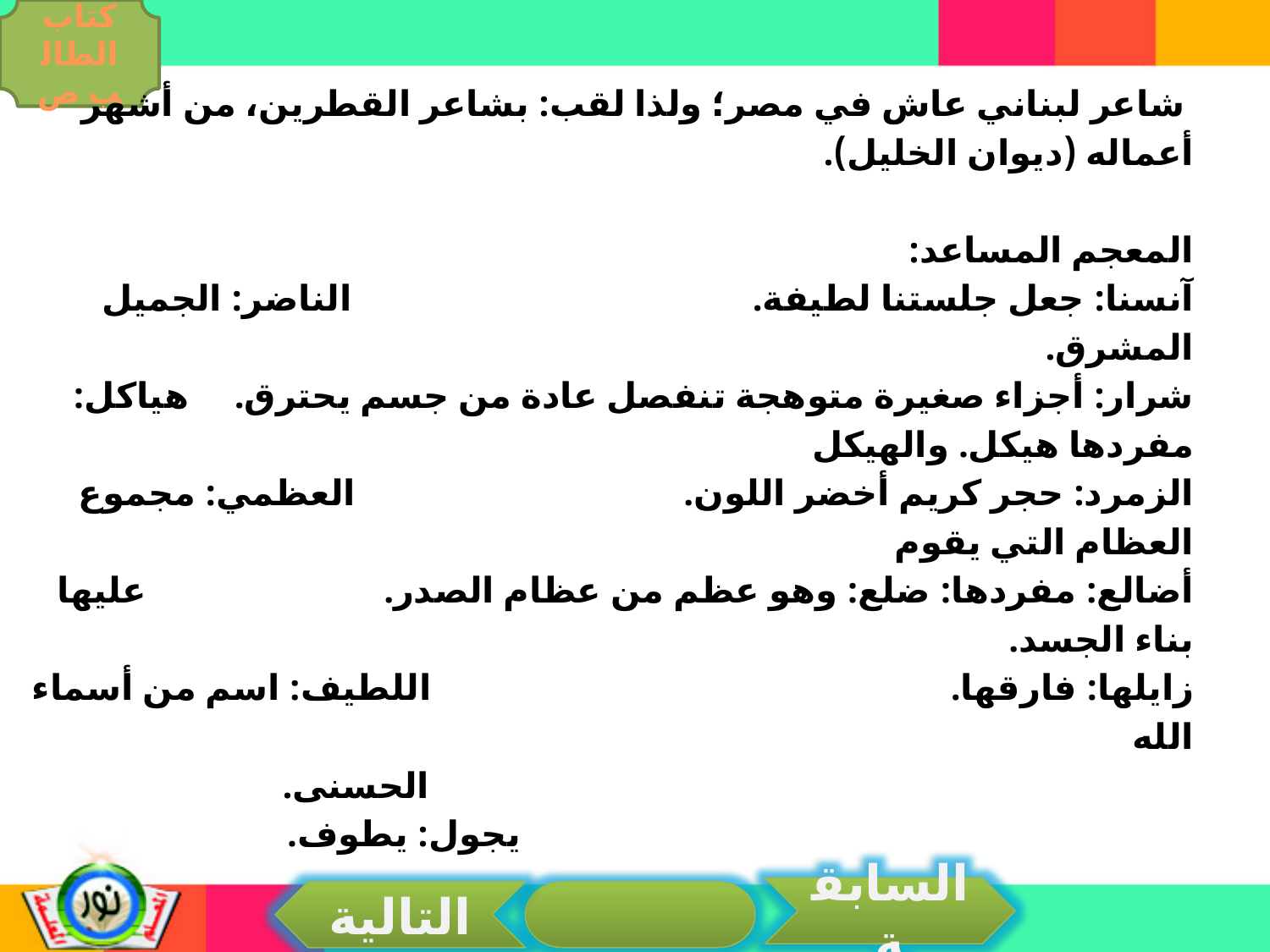

كتاب الطالب ص
 شاعر لبناني عاش في مصر؛ ولذا لقب: بشاعر القطرين، من أشهر أعماله (ديوان الخليل).

المعجم المساعد:
آنسنا: جعل جلستنا لطيفة.                                            الناضر: الجميل المشرق.
شرار: أجزاء صغيرة متوهجة تنفصل عادة من جسم يحترق.     هياكل: مفردها هيكل. والهيكل
الزمرد: حجر كريم أخضر اللون.                                    العظمي: مجموع العظام التي يقوم
أضالع: مفردها: ضلع: وهو عظم من عظام الصدر.                          عليها بناء الجسد.
زايلها: فارقها.                                                         اللطيف: اسم من أسماء الله
                                                                                    الحسنى.
                                                                          يجول: يطوف.

السابقة

التالية